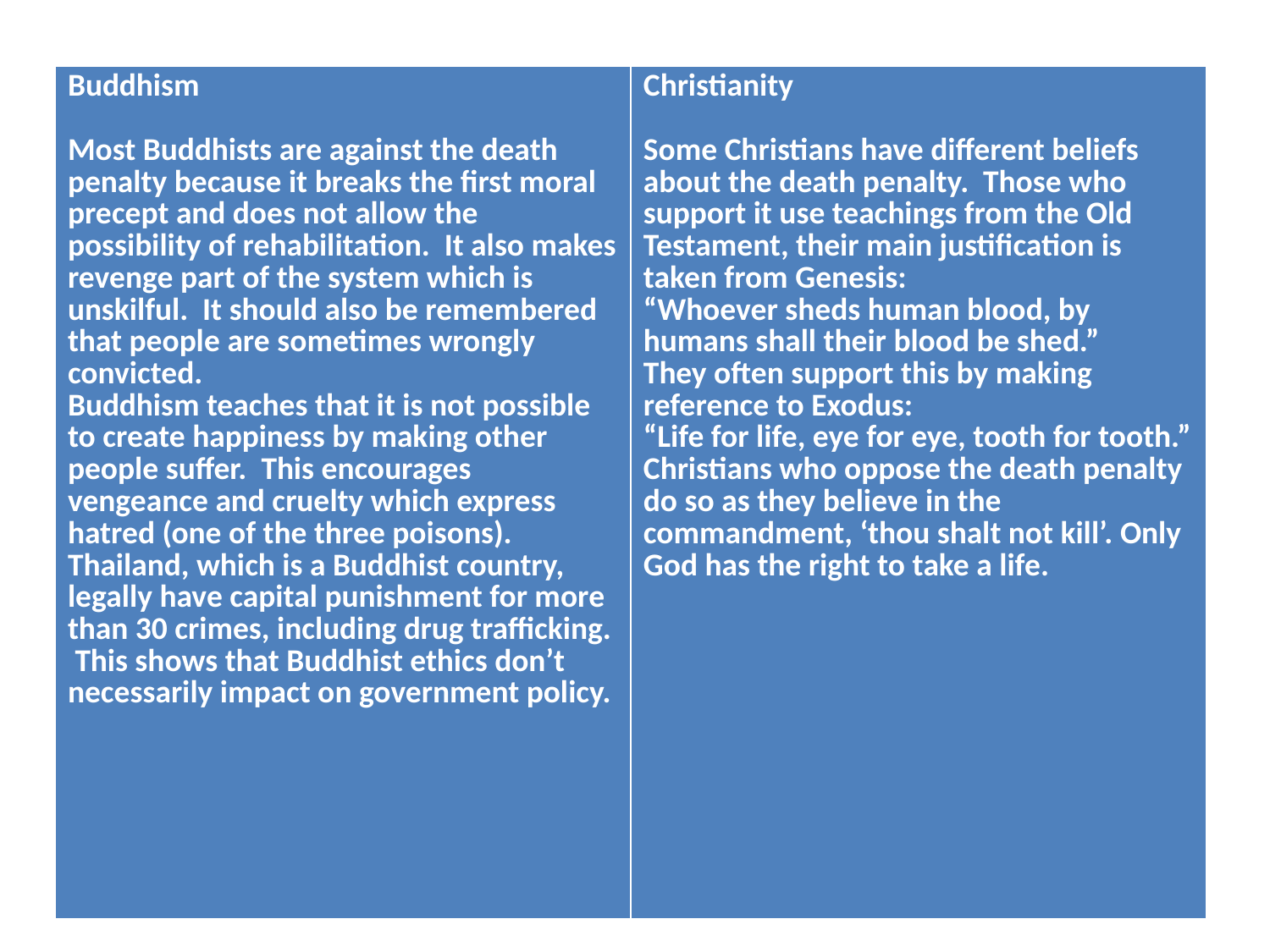

| Buddhism Most Buddhists are against the death penalty because it breaks the first moral precept and does not allow the possibility of rehabilitation. It also makes revenge part of the system which is unskilful. It should also be remembered that people are sometimes wrongly convicted. Buddhism teaches that it is not possible to create happiness by making other people suffer. This encourages vengeance and cruelty which express hatred (one of the three poisons). Thailand, which is a Buddhist country, legally have capital punishment for more than 30 crimes, including drug trafficking. This shows that Buddhist ethics don’t necessarily impact on government policy. | Christianity Some Christians have different beliefs about the death penalty. Those who support it use teachings from the Old Testament, their main justification is taken from Genesis: “Whoever sheds human blood, by humans shall their blood be shed.” They often support this by making reference to Exodus: “Life for life, eye for eye, tooth for tooth.” Christians who oppose the death penalty do so as they believe in the commandment, ‘thou shalt not kill’. Only God has the right to take a life. |
| --- | --- |